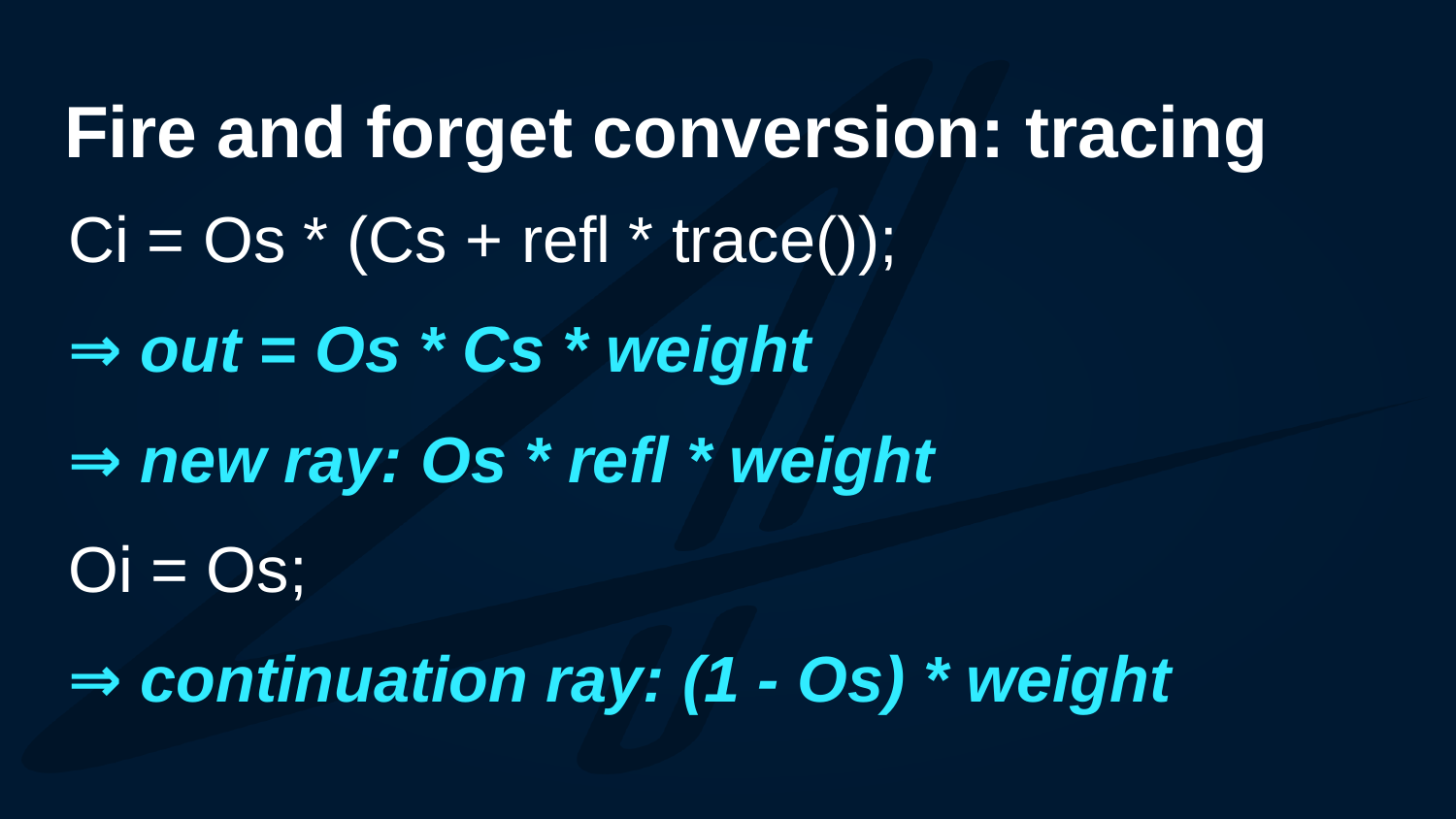

# Fire and forget conversion: tracing
Ci = Os * (Cs + refl * trace());
⇒ out = Os * Cs * weight
⇒ new ray: Os * refl * weight
Oi = Os;
⇒ continuation ray: (1 - Os) * weight